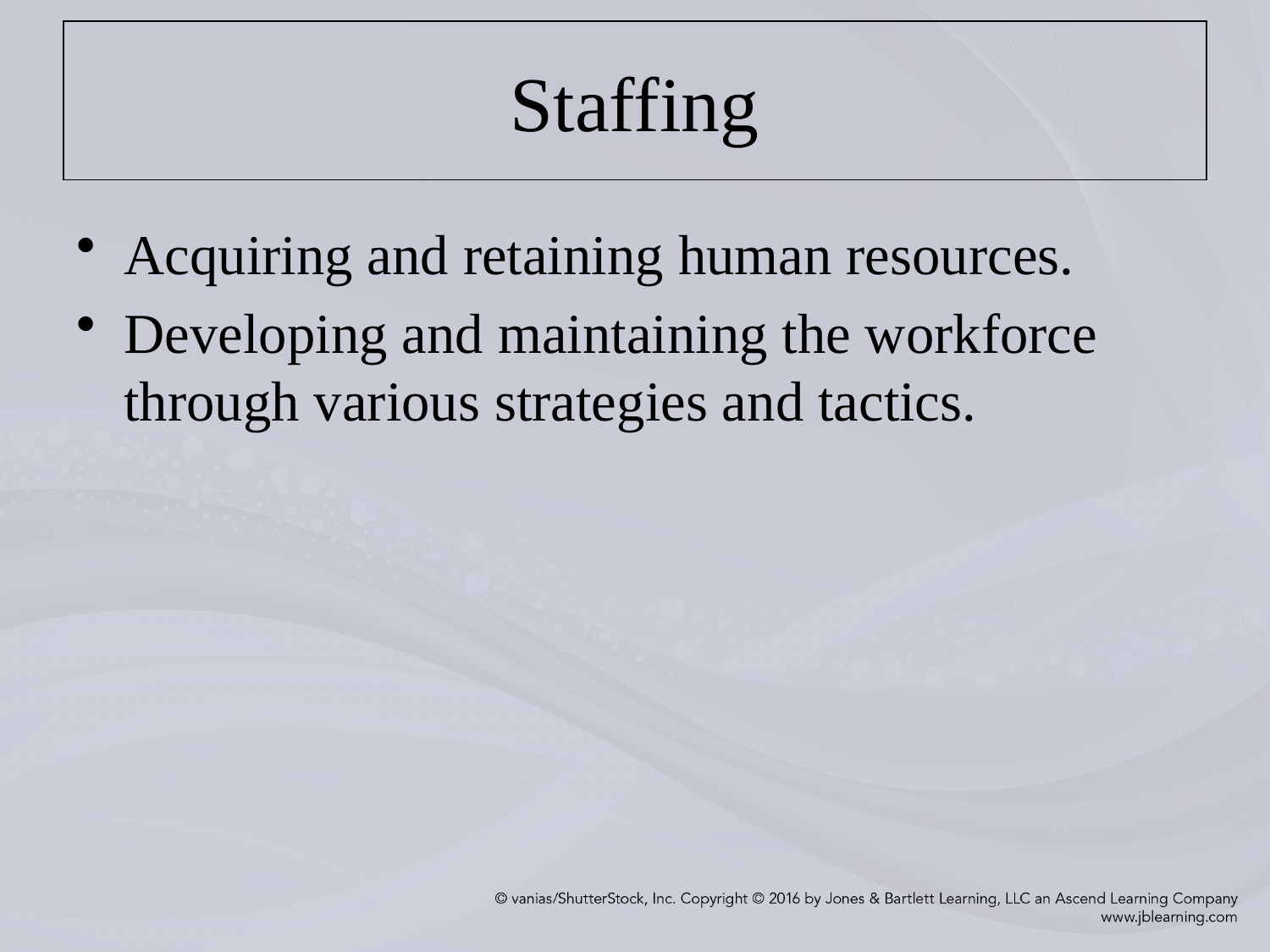

# Staffing
Acquiring and retaining human resources.
Developing and maintaining the workforce through various strategies and tactics.